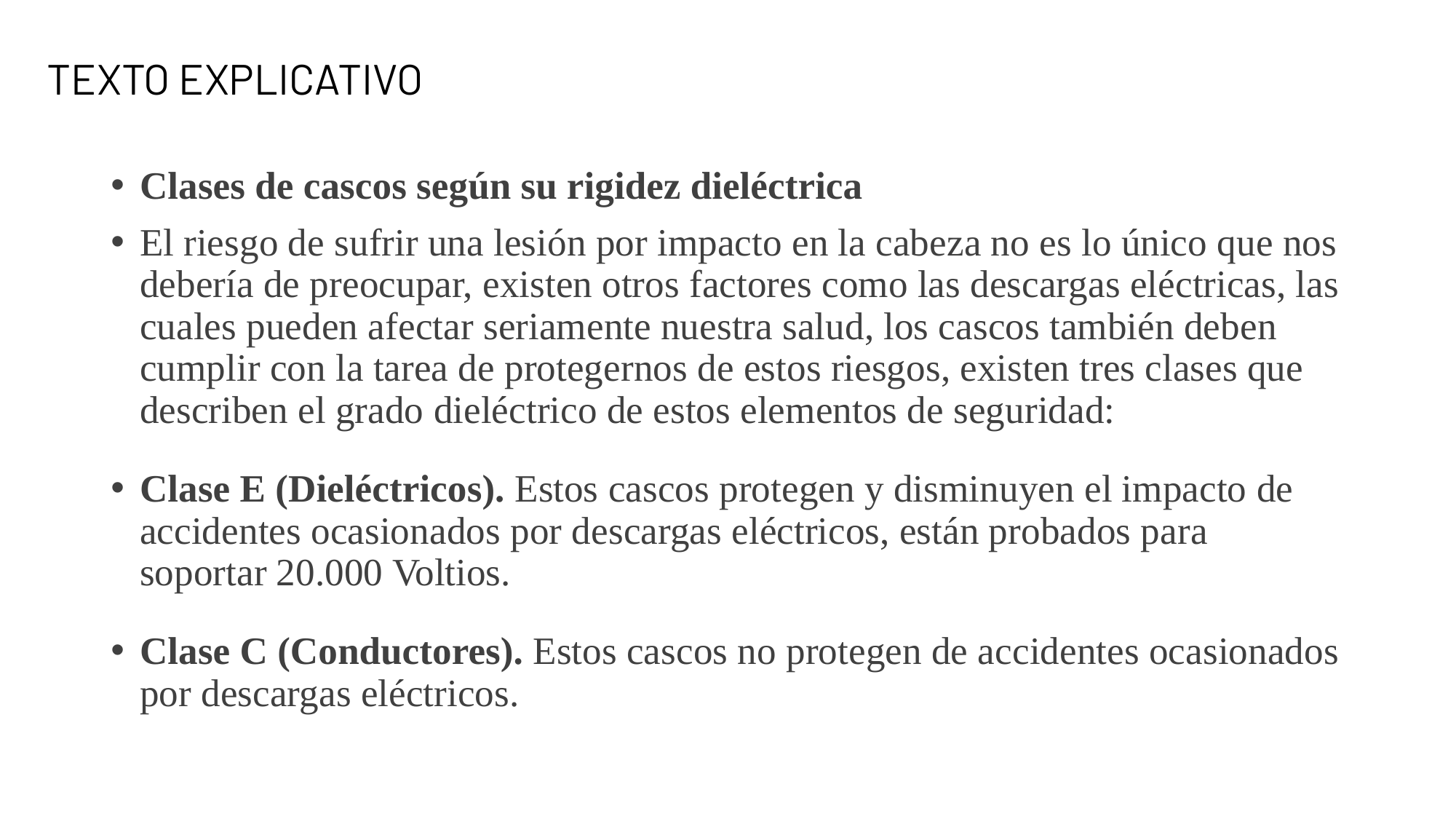

# TEXTO EXPLICATIVO
Clases de cascos según su rigidez dieléctrica
El riesgo de sufrir una lesión por impacto en la cabeza no es lo único que nos debería de preocupar, existen otros factores como las descargas eléctricas, las cuales pueden afectar seriamente nuestra salud, los cascos también deben cumplir con la tarea de protegernos de estos riesgos, existen tres clases que describen el grado dieléctrico de estos elementos de seguridad:
Clase E (Dieléctricos). Estos cascos protegen y disminuyen el impacto de accidentes ocasionados por descargas eléctricos, están probados para soportar 20.000 Voltios.
Clase C (Conductores). Estos cascos no protegen de accidentes ocasionados por descargas eléctricos.